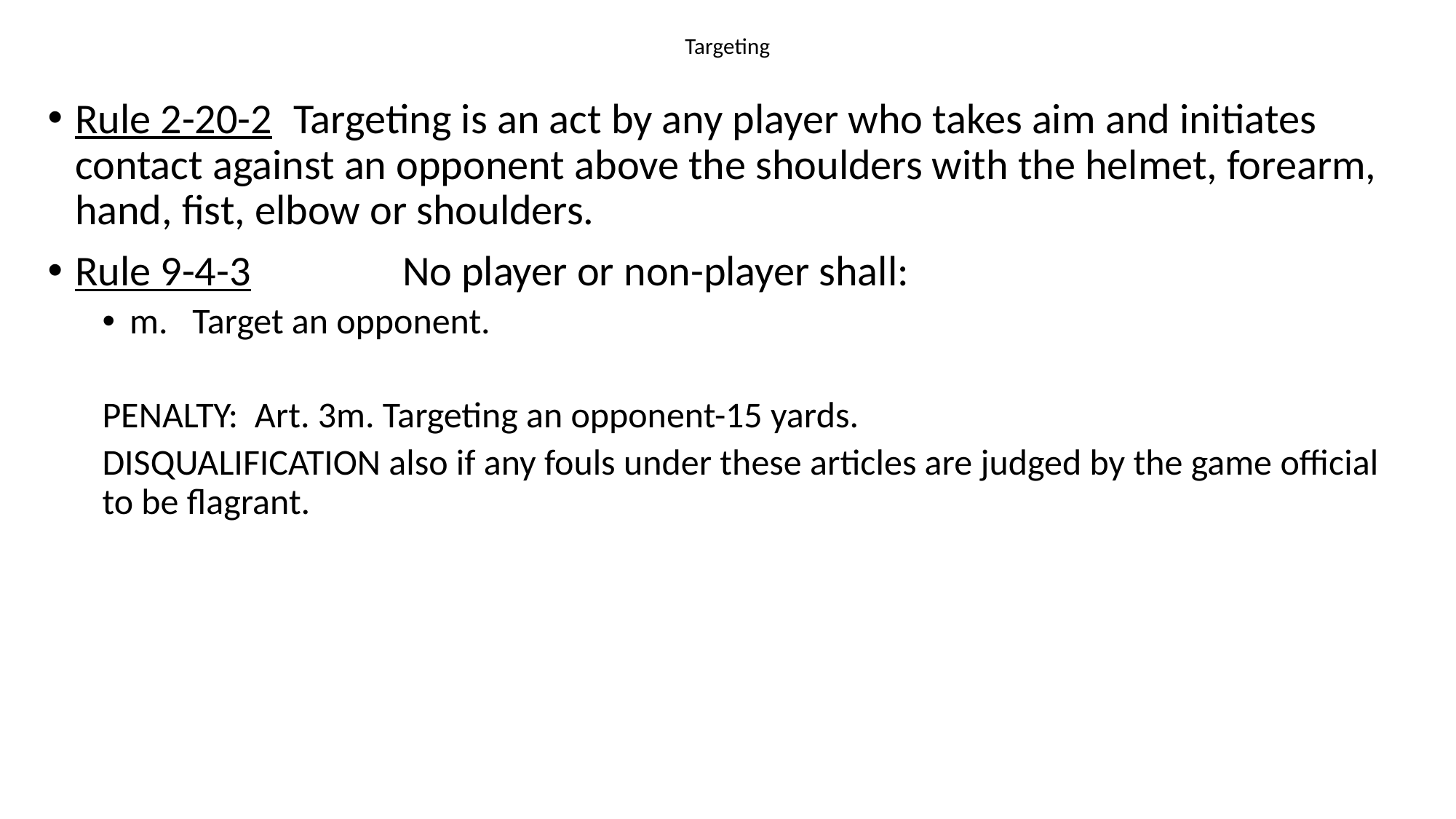

# Targeting
Rule 2-20-2	Targeting is an act by any player who takes aim and initiates contact against an opponent above the shoulders with the helmet, forearm, hand, fist, elbow or shoulders.
Rule 9-4-3		No player or non-player shall:
m.   Target an opponent.

PENALTY:  Art. 3m. Targeting an opponent-15 yards.
DISQUALIFICATION also if any fouls under these articles are judged by the game official to be flagrant.